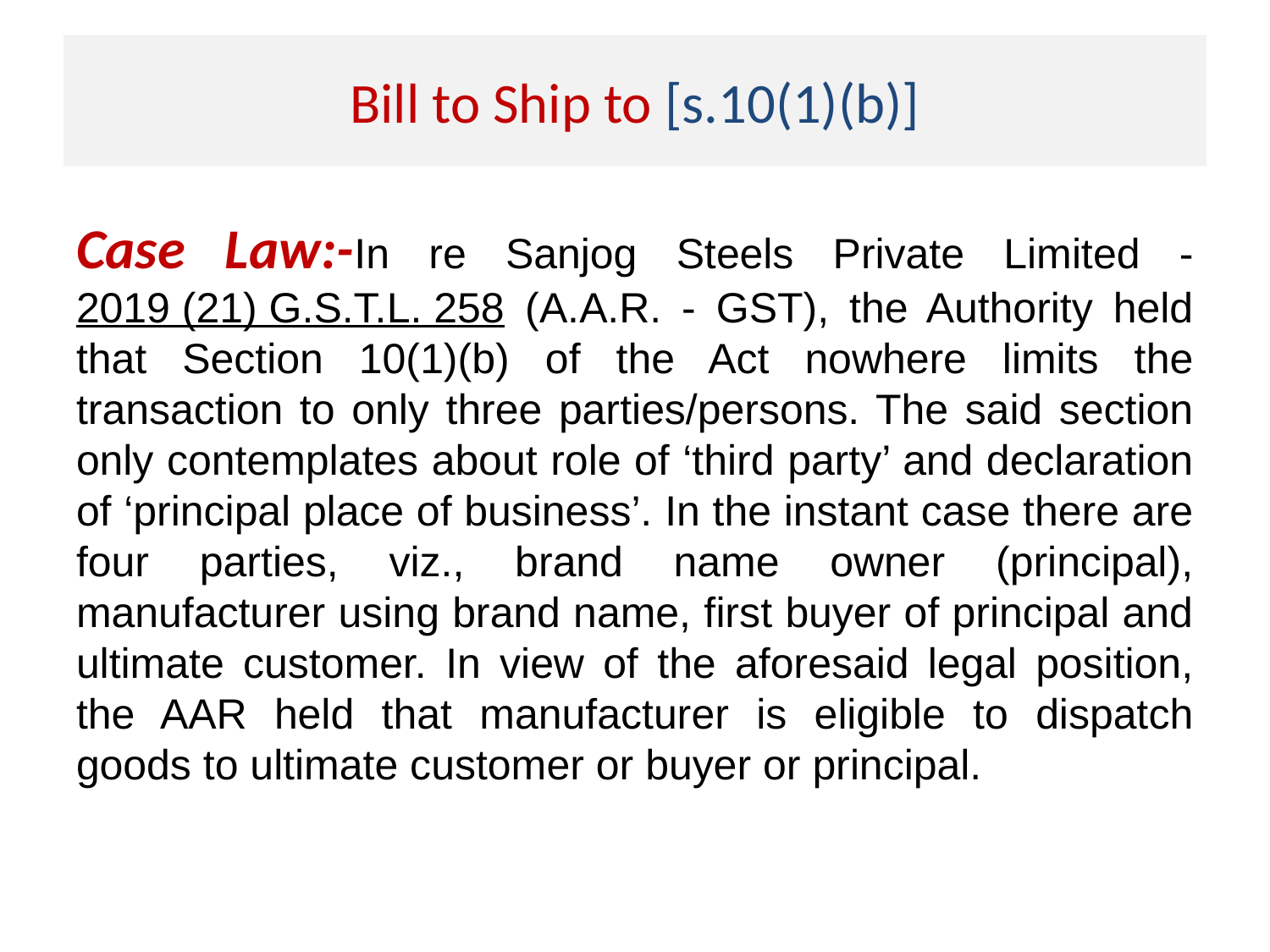

# Bill to Ship to [s.10(1)(b)]
Case Law:-In re Sanjog Steels Private Limited - 2019 (21) G.S.T.L. 258 (A.A.R. - GST), the Authority held that Section 10(1)(b) of the Act nowhere limits the transaction to only three parties/persons. The said section only contemplates about role of ‘third party’ and declaration of ‘principal place of business’. In the instant case there are four parties, viz., brand name owner (principal), manufacturer using brand name, first buyer of principal and ultimate customer. In view of the aforesaid legal position, the AAR held that manufacturer is eligible to dispatch goods to ultimate customer or buyer or principal.